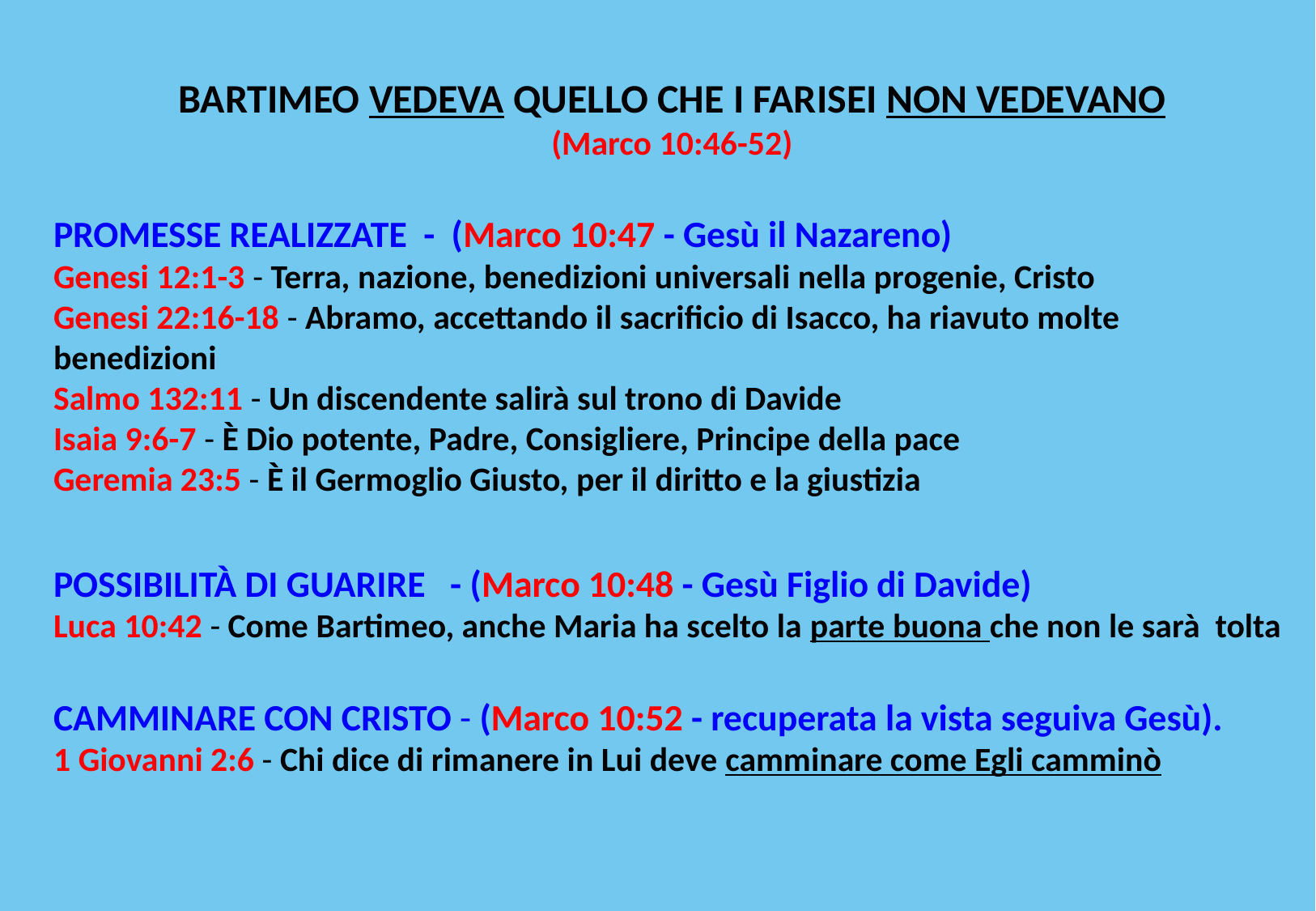

BARTIMEO VEDEVA QUELLO CHE I FARISEI NON VEDEVANO
(Marco 10:46-52)

PROMESSE REALIZZATE  -  (Marco 10:47 - Gesù il Nazareno)
Genesi 12:1-3 - Terra, nazione, benedizioni universali nella progenie, Cristo
Genesi 22:16-18 - Abramo, accettando il sacrificio di Isacco, ha riavuto molte benedizioni
Salmo 132:11 - Un discendente salirà sul trono di Davide
Isaia 9:6-7 - è Dio potente, Padre, Consigliere, Principe della pace
Geremia 23:5 - è il Germoglio Giusto, per il diritto e la giustizia

POSSIBILITà DI GUARIRE   - (Marco 10:48 - Gesù Figlio di Davide)
Luca 10:42 - Come Bartimeo, anche Maria ha scelto la parte buona che non le sarà  tolta

CAMMINARE CON CRISTO - (Marco 10:52 - recuperata la vista seguiva Gesù).
1 Giovanni 2:6 - Chi dice di rimanere in Lui deve camminare come Egli camminò